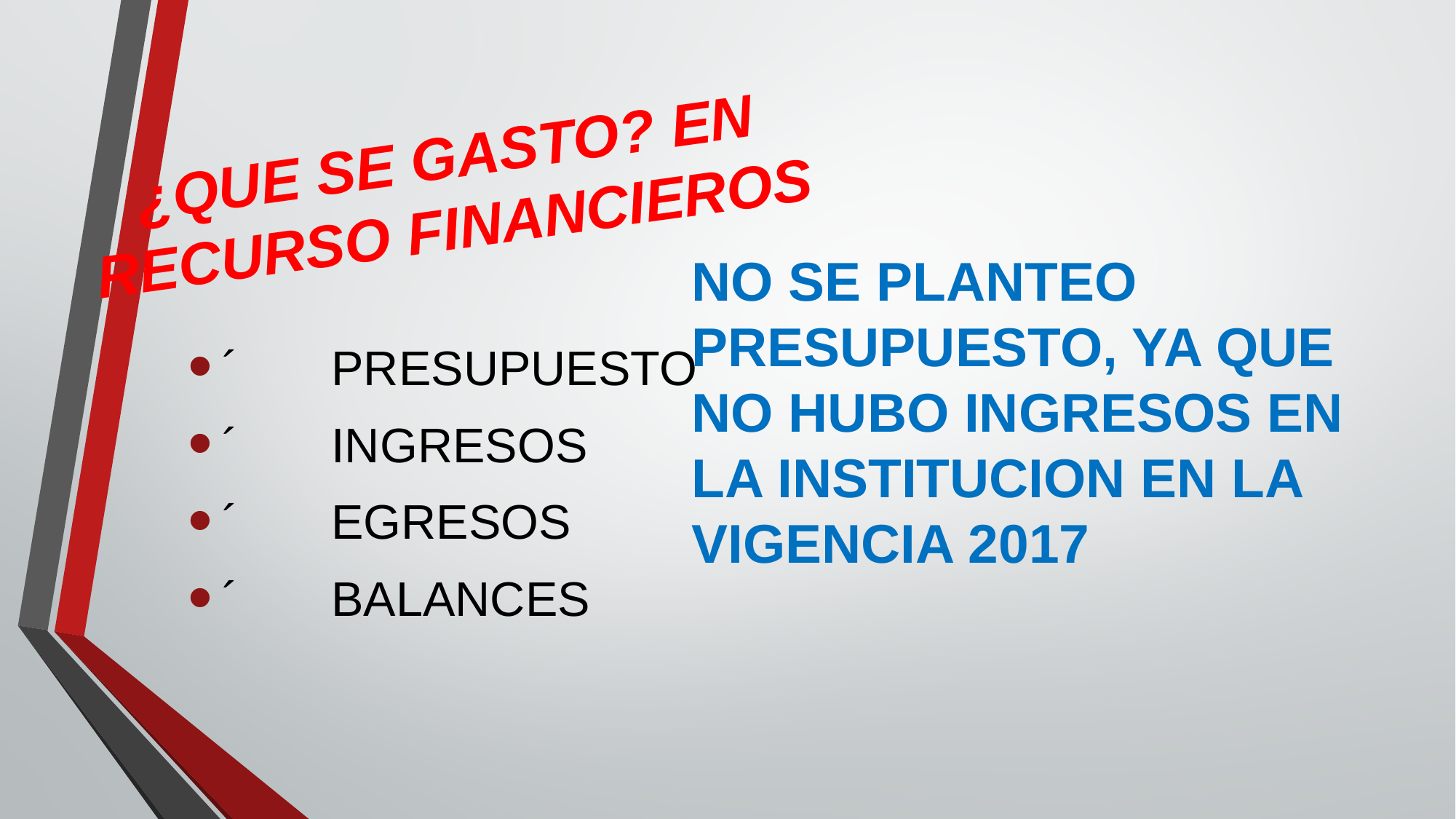

NO SE PLANTEO PRESUPUESTO, YA QUE NO HUBO INGRESOS EN LA INSTITUCION EN LA VIGENCIA 2017
# ¿QUE SE GASTO? EN RECURSO FINANCIEROS
´	PRESUPUESTO
´	INGRESOS
´	EGRESOS
´	BALANCES